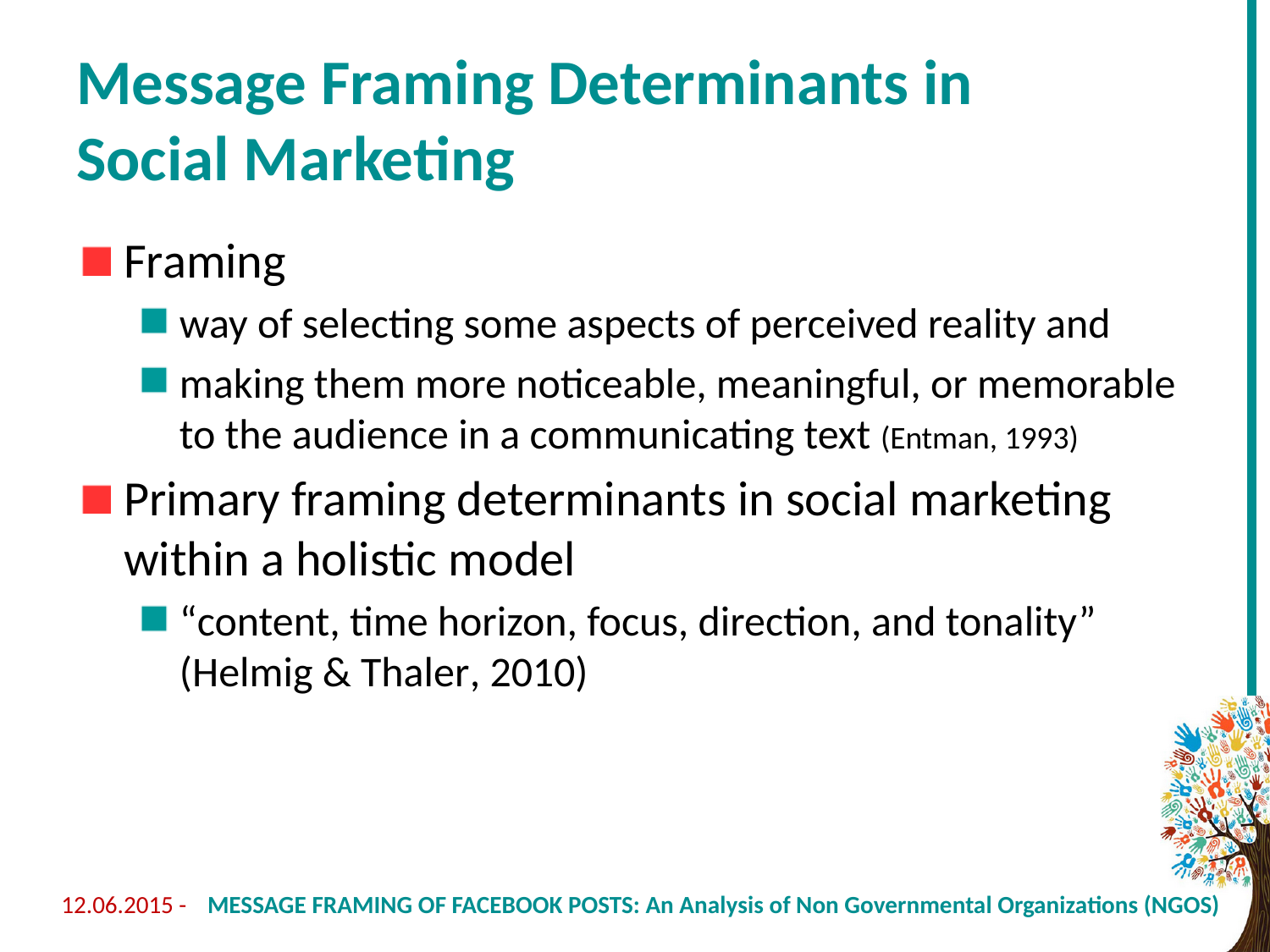

# Message Framing Determinants in Social Marketing
Framing
way of selecting some aspects of perceived reality and
making them more noticeable, meaningful, or memorable to the audience in a communicating text (Entman, 1993)
Primary framing determinants in social marketing within a holistic model
“content, time horizon, focus, direction, and tonality” (Helmig & Thaler, 2010)

12.06.2015 -
MESSAGE FRAMING OF FACEBOOK POSTS: An Analysis of Non Governmental Organizations (NGOS)